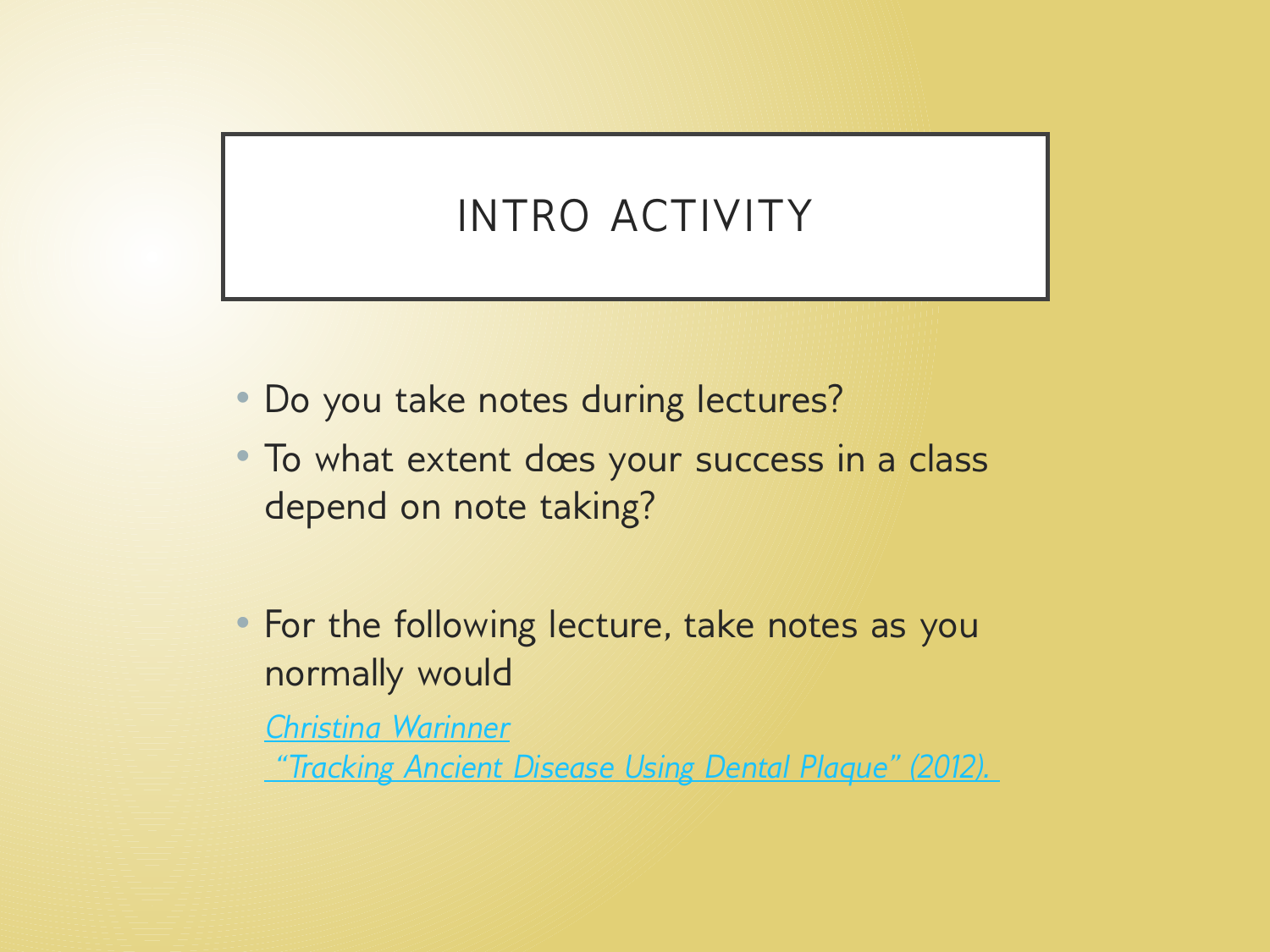

# Intro Activity
Do you take notes during lectures?
To what extent does your success in a class depend on note taking?

For the following lecture, take notes as you normally would
Christina Warinner “Tracking Ancient Disease Using Dental Plaque” (2012).